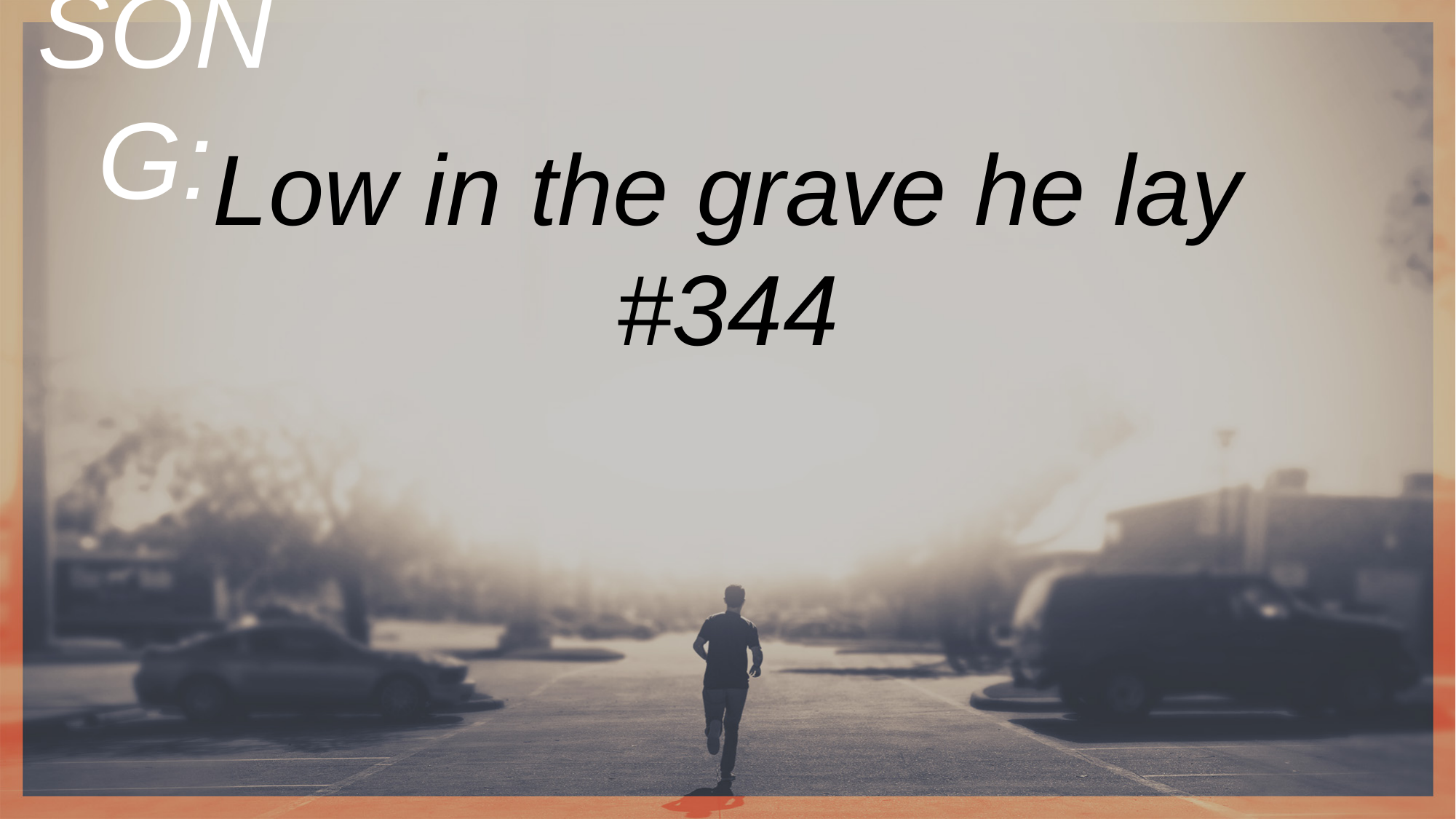

SONG:
Low in the grave he lay
#344